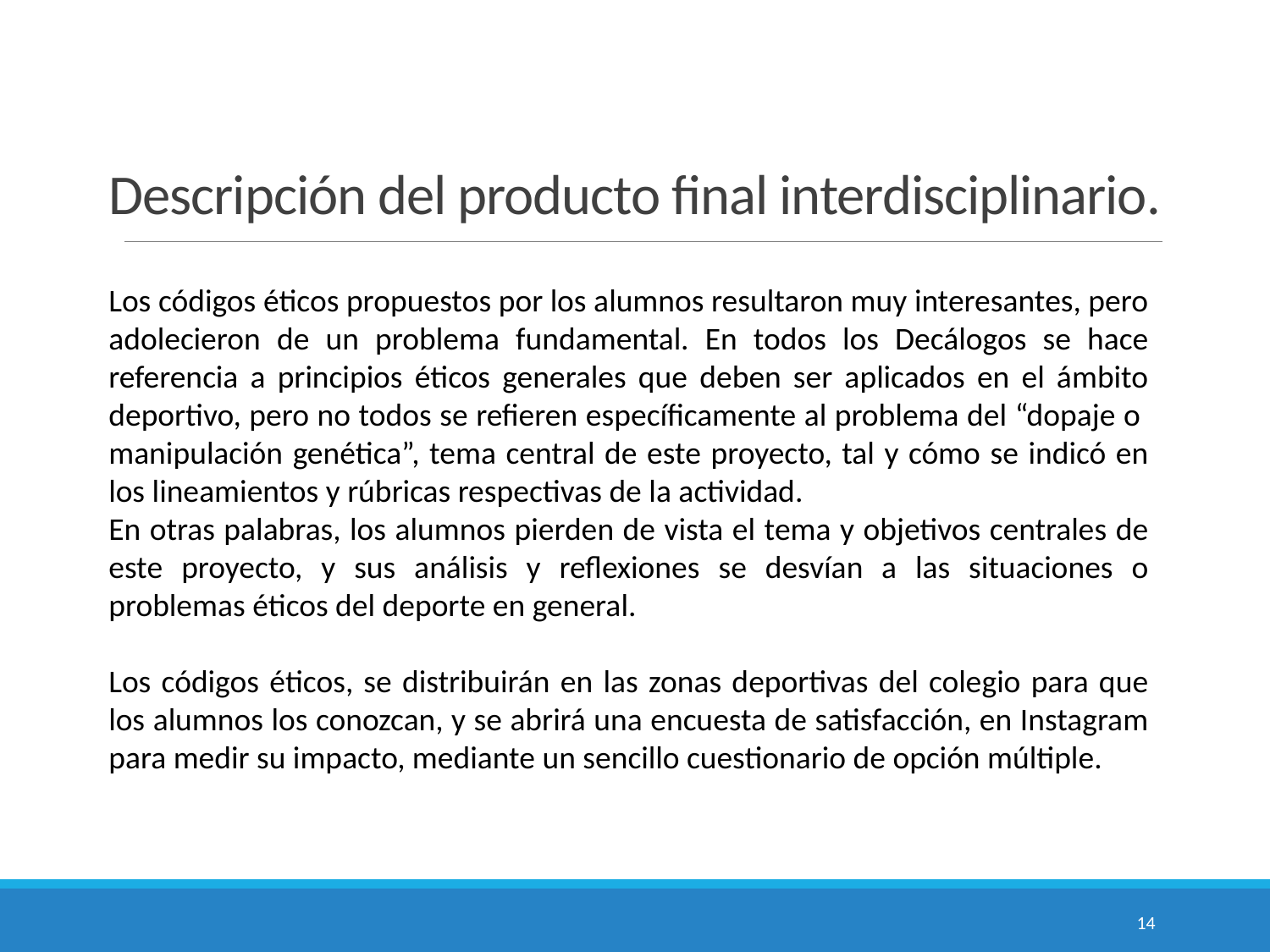

# Descripción del producto final interdisciplinario.
Los códigos éticos propuestos por los alumnos resultaron muy interesantes, pero adolecieron de un problema fundamental. En todos los Decálogos se hace referencia a principios éticos generales que deben ser aplicados en el ámbito deportivo, pero no todos se refieren específicamente al problema del “dopaje o  manipulación genética”, tema central de este proyecto, tal y cómo se indicó en los lineamientos y rúbricas respectivas de la actividad.
En otras palabras, los alumnos pierden de vista el tema y objetivos centrales de este proyecto, y sus análisis y reflexiones se desvían a las situaciones o problemas éticos del deporte en general.

Los códigos éticos, se distribuirán en las zonas deportivas del colegio para que los alumnos los conozcan, y se abrirá una encuesta de satisfacción, en Instagram para medir su impacto, mediante un sencillo cuestionario de opción múltiple.
14